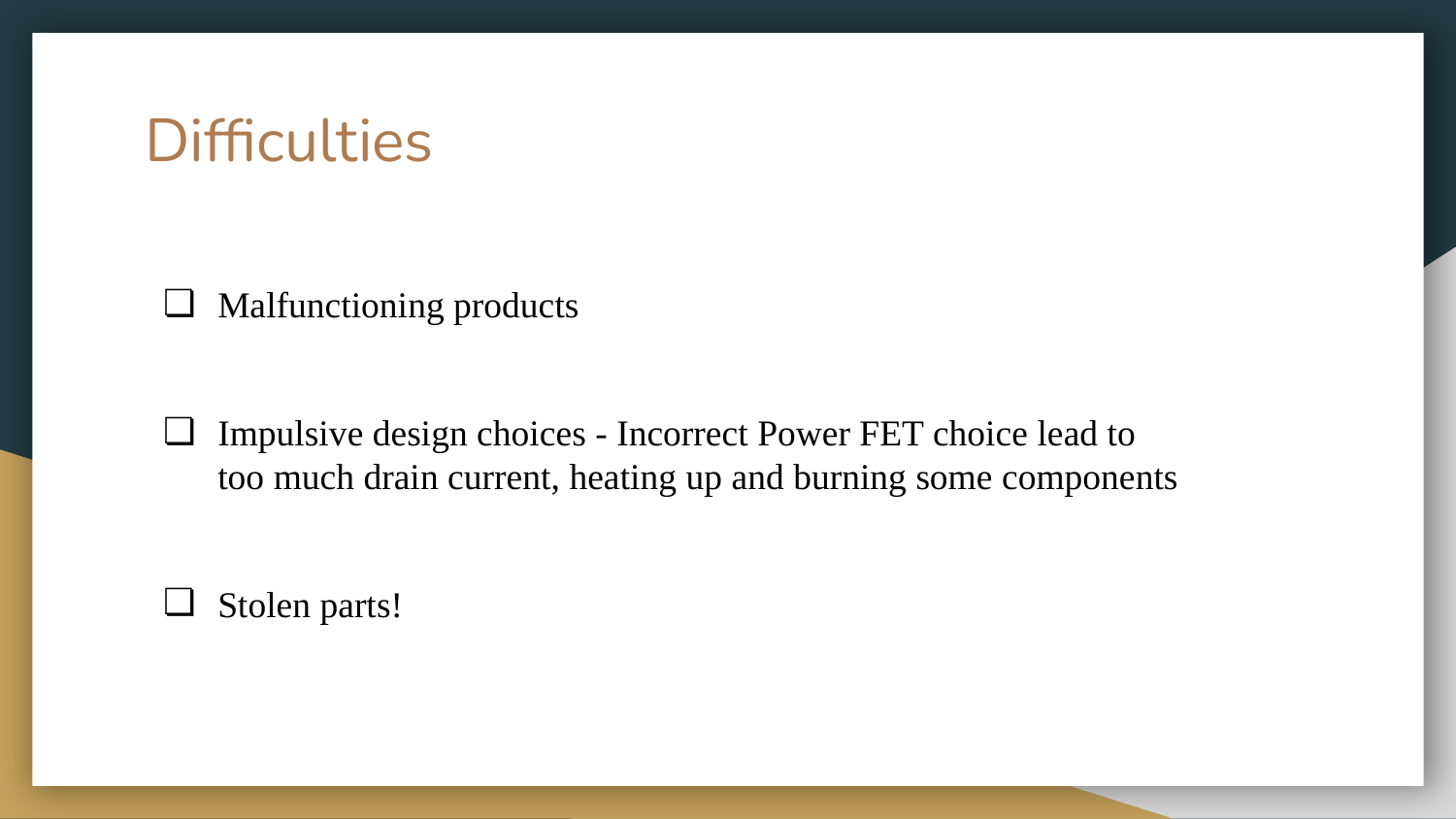

# Difficulties

Malfunctioning products

Impulsive design choices - Incorrect Power FET choice lead to too much drain current, heating up and burning some components

Stolen parts!